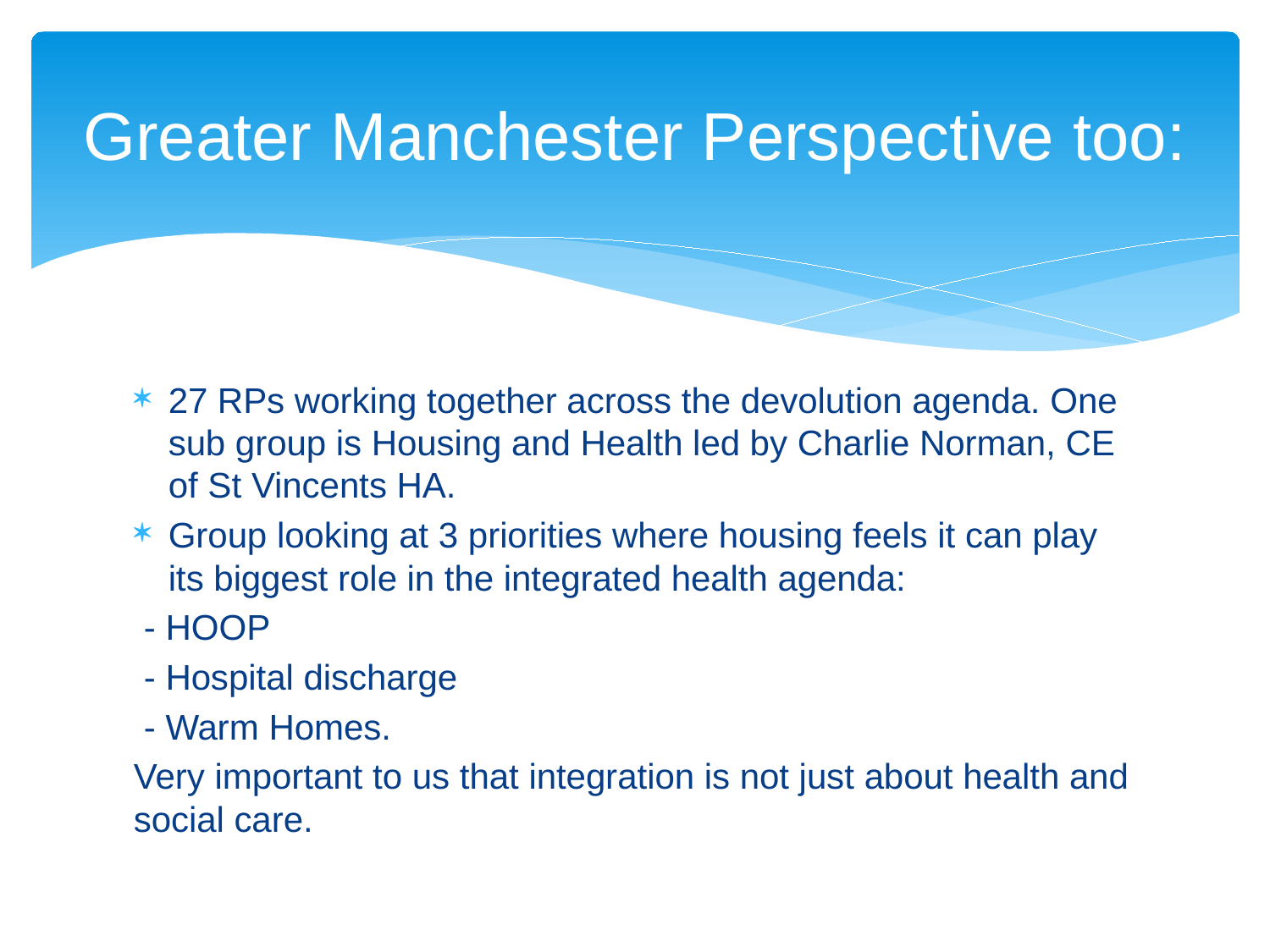

# Greater Manchester Perspective too:
27 RPs working together across the devolution agenda. One  sub group is Housing and Health led by Charlie Norman, CE of St Vincents HA.
Group looking at 3 priorities where housing feels it can play its biggest role in the integrated health agenda:
 - HOOP
 - Hospital discharge
 - Warm Homes.
Very important to us that integration is not just about health and social care.